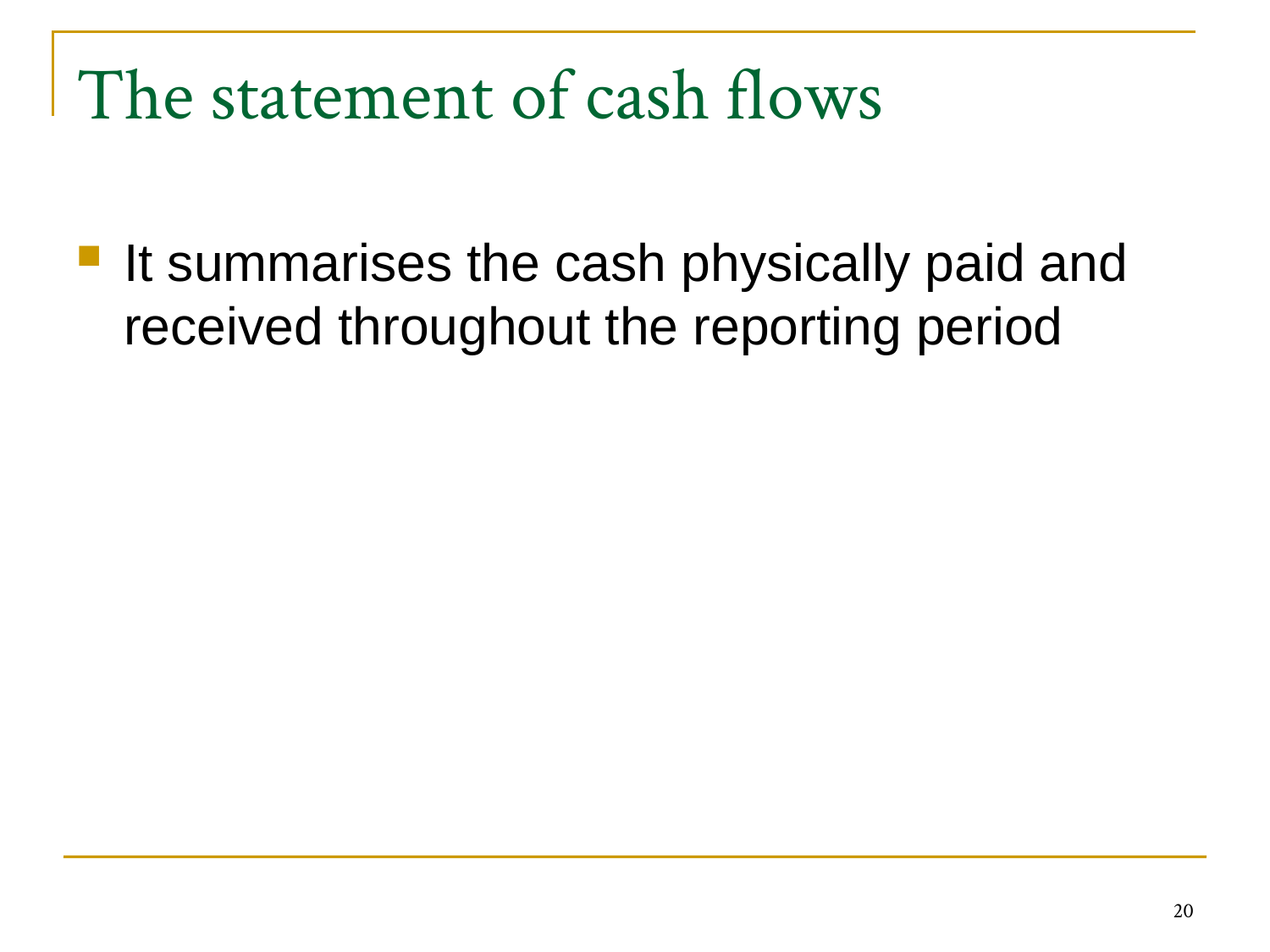

# The statement of cash flows
It summarises the cash physically paid and received throughout the reporting period
20